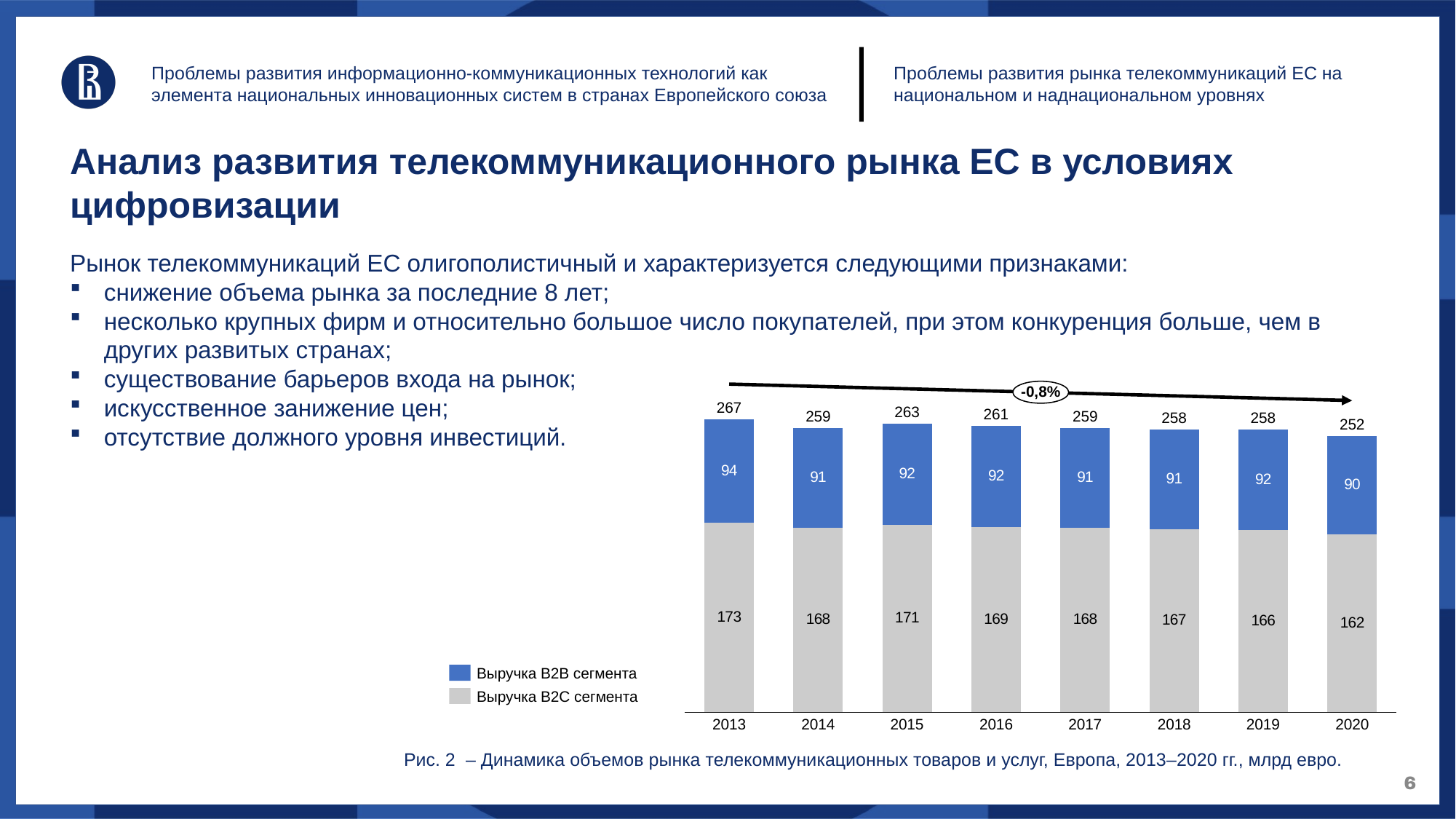

Проблемы развития информационно-коммуникационных технологий как элемента национальных инновационных систем в странах Европейского союза
Проблемы развития рынка телекоммуникаций ЕС на национальном и наднациональном уровнях
Анализ развития телекоммуникационного рынка ЕС в условиях цифровизации
Рынок телекоммуникаций ЕС олигополистичный и характеризуется следующими признаками:
снижение объема рынка за последние 8 лет;
несколько крупных фирм и относительно большое число покупателей, при этом конкуренция больше, чем в других развитых странах;
существование барьеров входа на рынок;
искусственное занижение цен;
отсутствие должного уровня инвестиций.
-0,8%
267
263
261

### Chart

| Category |  |  |
|---|---|---|
259
259
258
258
252

Выручка B2B сегмента

Выручка B2C сегмента
2013
2014
2015
2016
2017
2018
2019
2020
Рис. 2  – Динамика объемов рынка телекоммуникационных товаров и услуг, Европа, 2013–2020 гг., млрд евро.
6